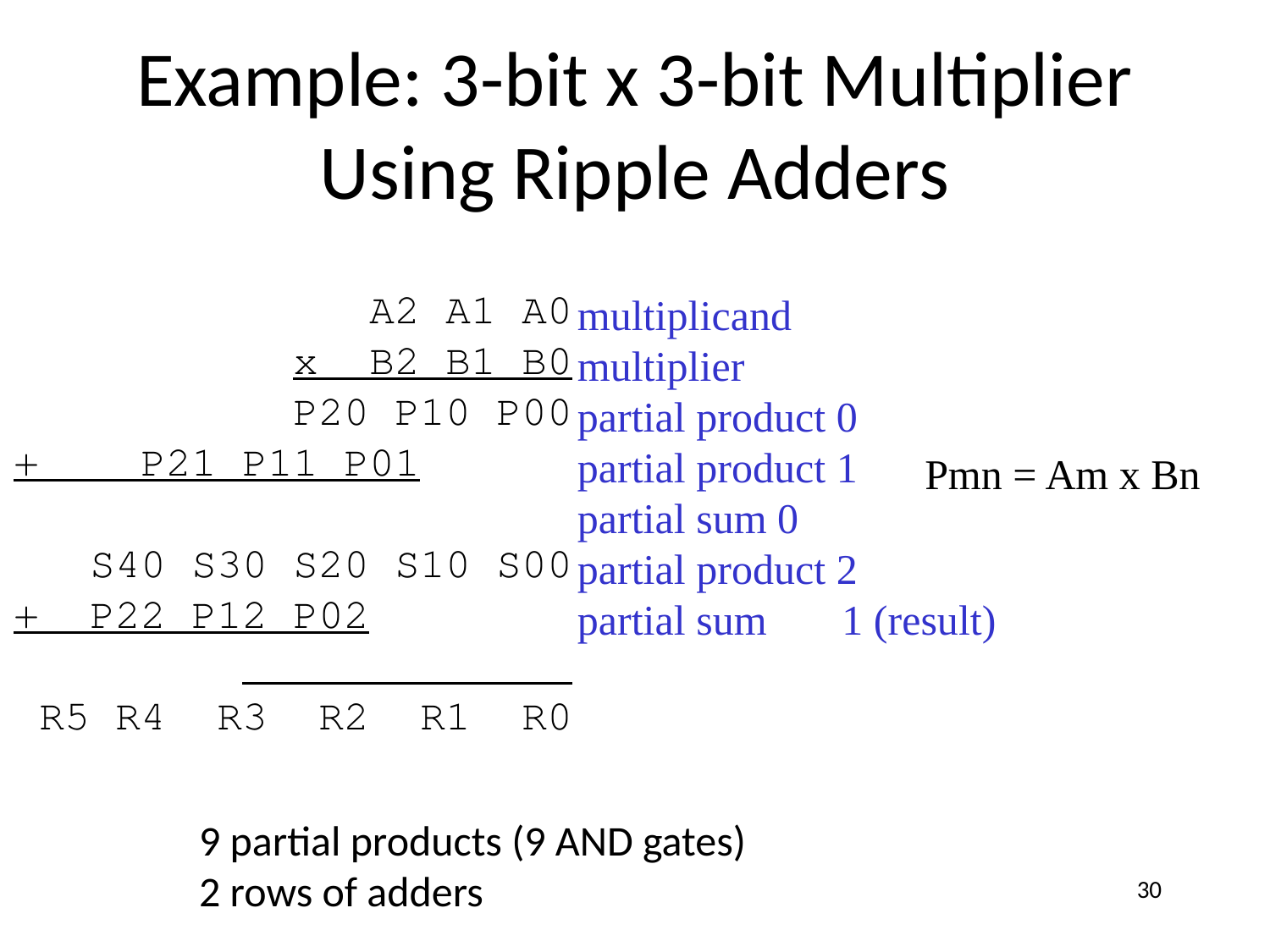

# Example: 3-bit x 3-bit Multiplier Using Ripple Adders
A2 A1 A0
x  B2 B1 B0
P20 P10 P00
+    P21 P11 P01……..
S40 S30 S20 S10 S00
+  P22 P12 P02………………..
R5 R4  R3  R2  R1  R0
multiplicand
multiplier
partial product 0
partial product 1
partial sum 0
partial product 2
partial sum	 1 (result)
Pmn = Am x Bn
9 partial products (9 AND gates)
2 rows of adders
30